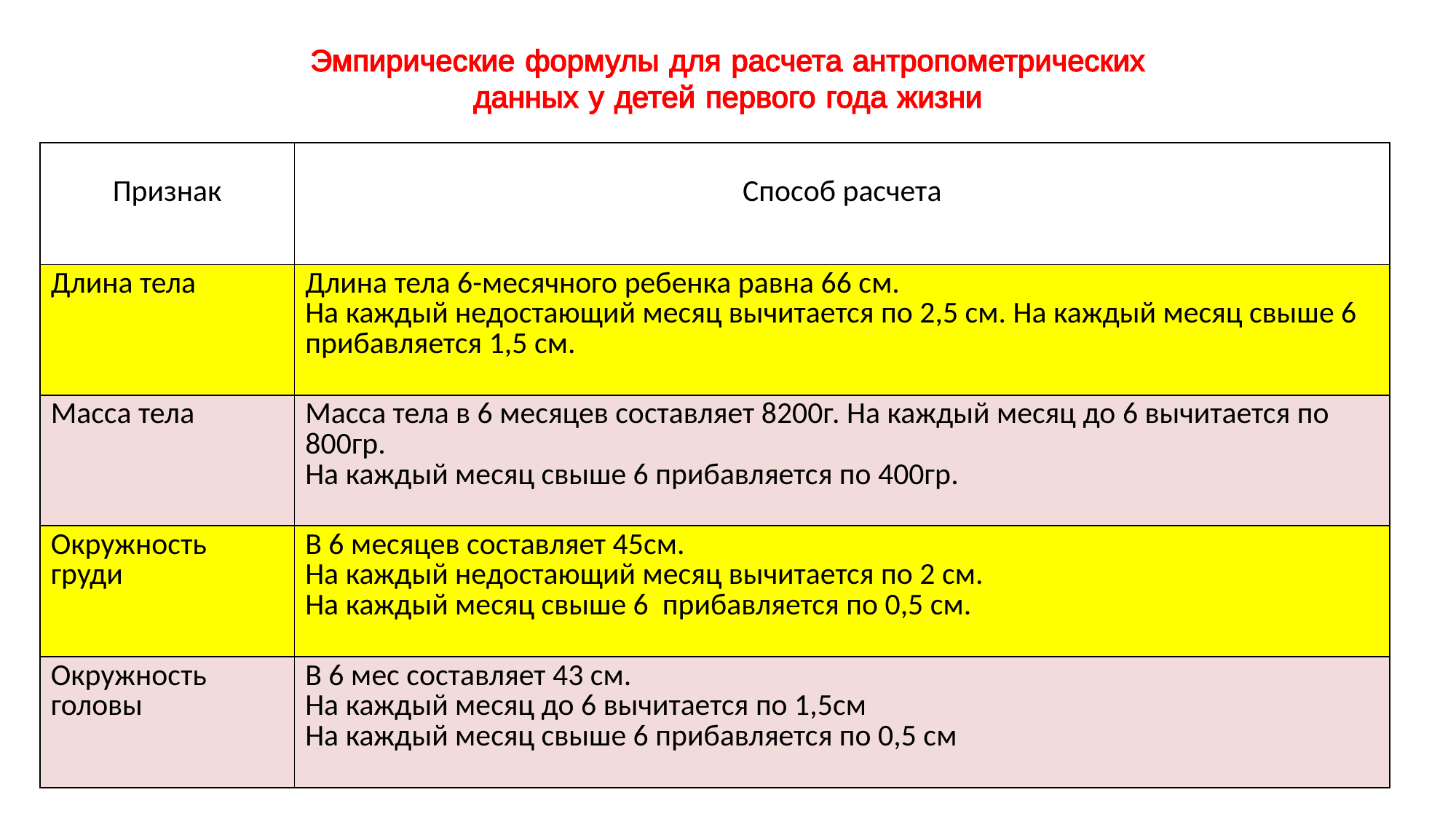

Эмпирические формулы для расчета антропометрических данных у детей первого года жизни
| Признак | Способ расчета |
| --- | --- |
| Длина тела | Длина тела 6-месячного ребенка равна 66 см. На каждый недостающий месяц вычитается по 2,5 см. На каждый месяц свыше 6 прибавляется 1,5 см. |
| Масса тела | Масса тела в 6 месяцев составляет 8200г. На каждый месяц до 6 вычитается по 800гр. На каждый месяц свыше 6 прибавляется по 400гр. |
| Окружность груди | В 6 месяцев составляет 45см. На каждый недостающий месяц вычитается по 2 см. На каждый месяц свыше 6 прибавляется по 0,5 см. |
| Окружность головы | В 6 мес составляет 43 см. На каждый месяц до 6 вычитается по 1,5см На каждый месяц свыше 6 прибавляется по 0,5 см |